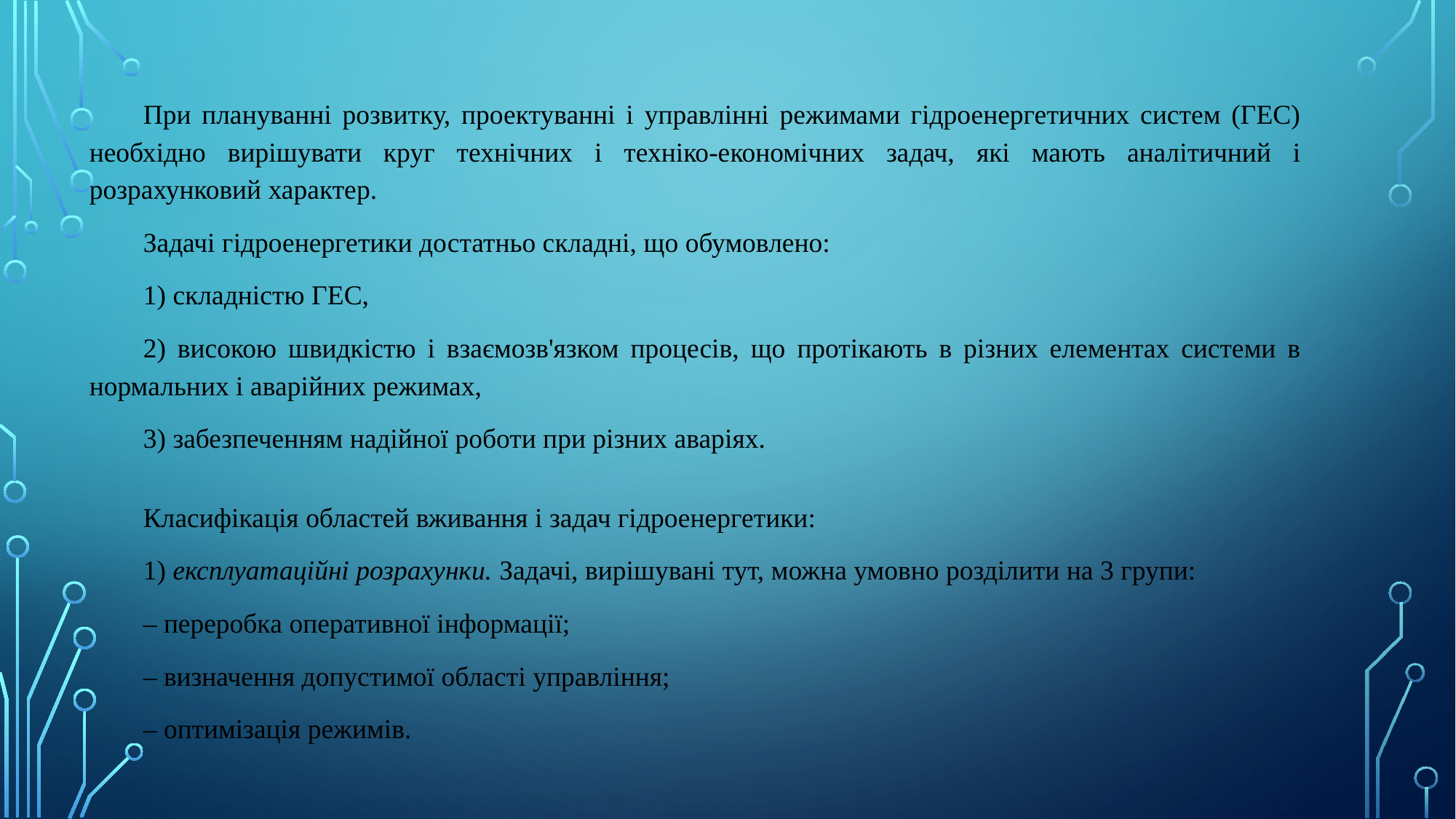

При плануванні розвитку, проектуванні і управлінні режимами гідроенергетичних систем (ГЕС) необхідно вирішувати круг технічних і техніко-економічних задач, які мають аналітичний і розрахунковий характер.
Задачі гідроенергетики достатньо складні, що обумовлено:
1) складністю ГЕС,
2) високою швидкістю і взаємозв'язком процесів, що протікають в різних елементах системи в нормальних і аварійних режимах,
3) забезпеченням надійної роботи при різних аваріях.
Класифікація областей вживання і задач гідроенергетики:
1) експлуатаційні розрахунки. Задачі, вирішувані тут, можна умовно розділити на 3 групи:
– переробка оперативної інформації;
– визначення допустимої області управління;
– оптимізація режимів.